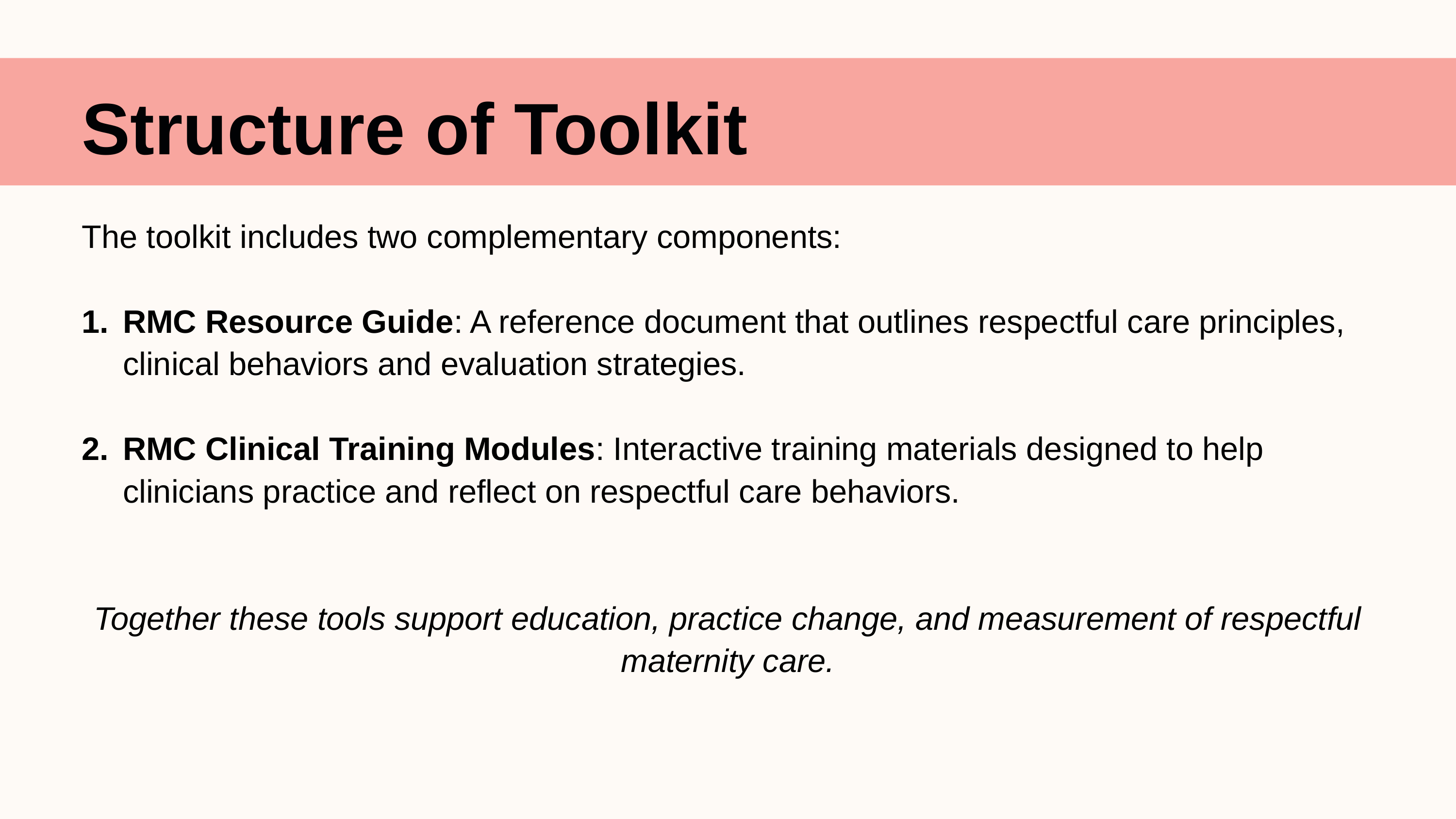

Structure of Toolkit
The toolkit includes two complementary components:​

RMC Resource Guide​: A reference document that outlines respectful care principles, clinical behaviors and evaluation strategies.​

RMC Clinical Training Modules​: Interactive training materials designed to help clinicians practice and reflect on respectful care behaviors.​

​
Together these tools support education, practice change, and measurement of respectful maternity care.